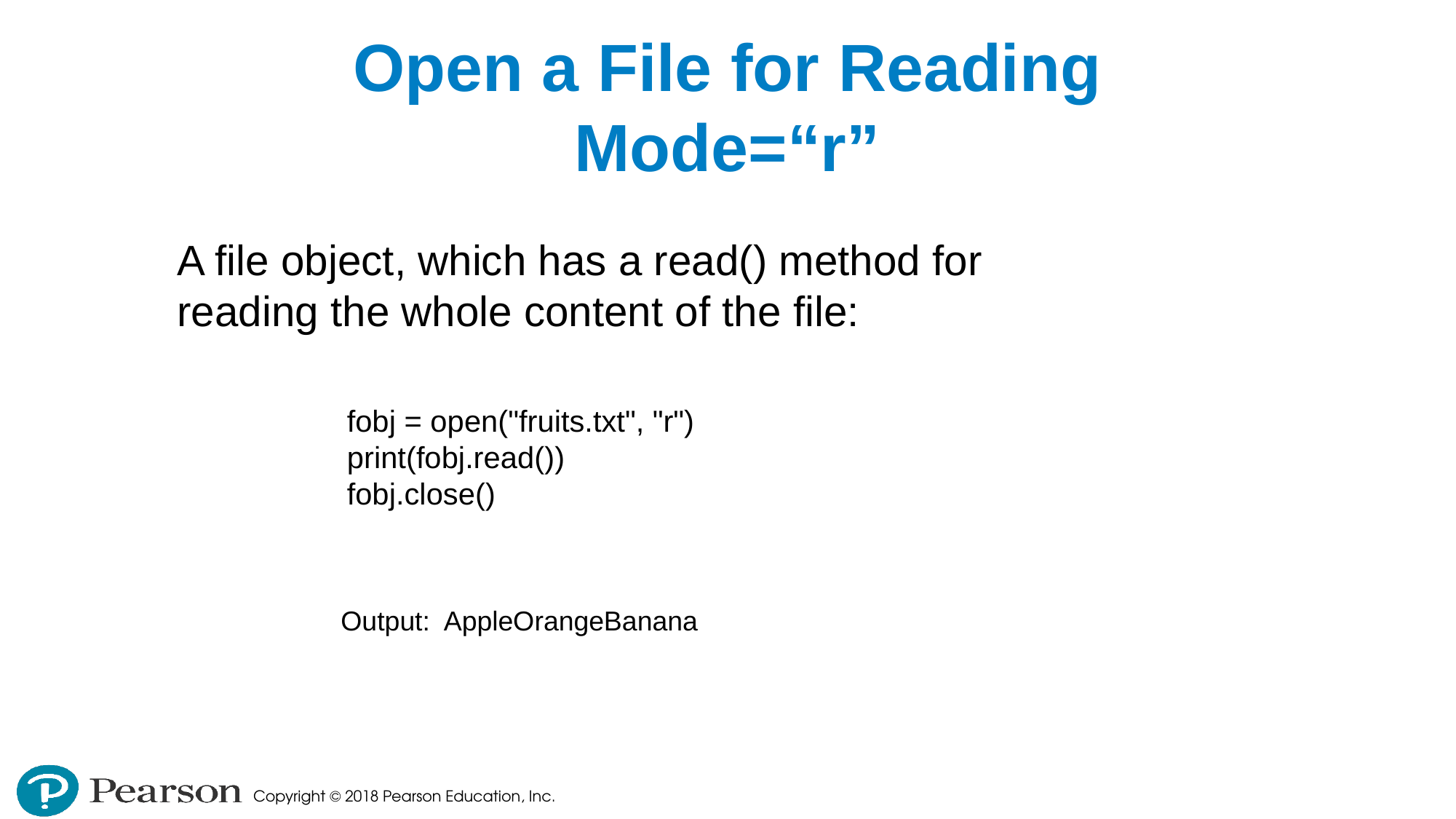

# Open a File for Reading Mode=“r”
A file object, which has a read() method for reading the whole content of the file:
fobj = open("fruits.txt", "r")
print(fobj.read())
fobj.close()
Output:  AppleOrangeBanana